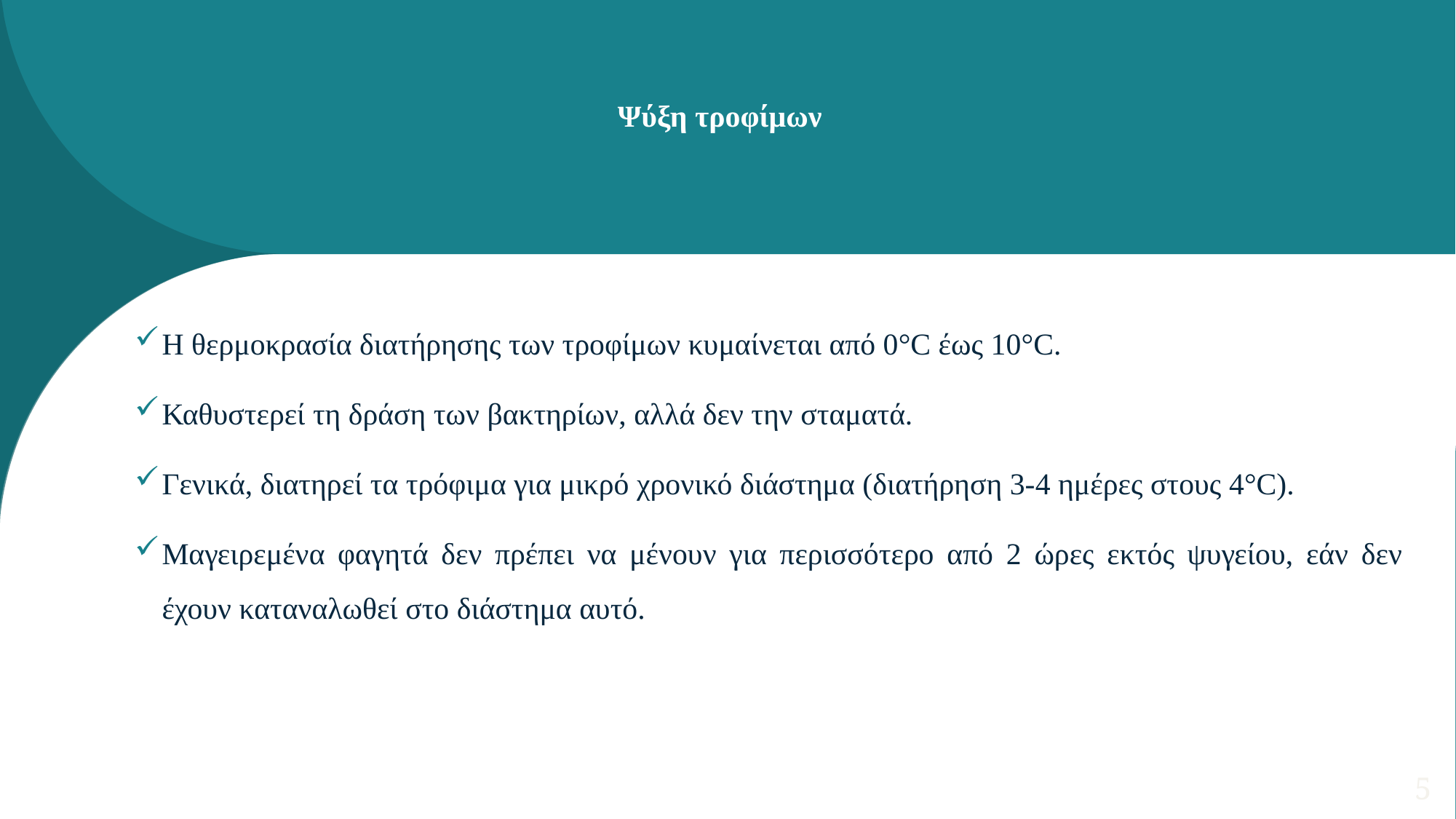

Ψύξη τροφίμων
Η θερμοκρασία διατήρησης των τροφίμων κυμαίνεται από 0°C έως 10°C.
Καθυστερεί τη δράση των βακτηρίων, αλλά δεν την σταματά.
Γενικά, διατηρεί τα τρόφιμα για μικρό χρονικό διάστημα (διατήρηση 3-4 ημέρες στους 4°C).
Μαγειρεμένα φαγητά δεν πρέπει να μένουν για περισσότερο από 2 ώρες εκτός ψυγείου, εάν δεν έχουν καταναλωθεί στο διάστημα αυτό.
5